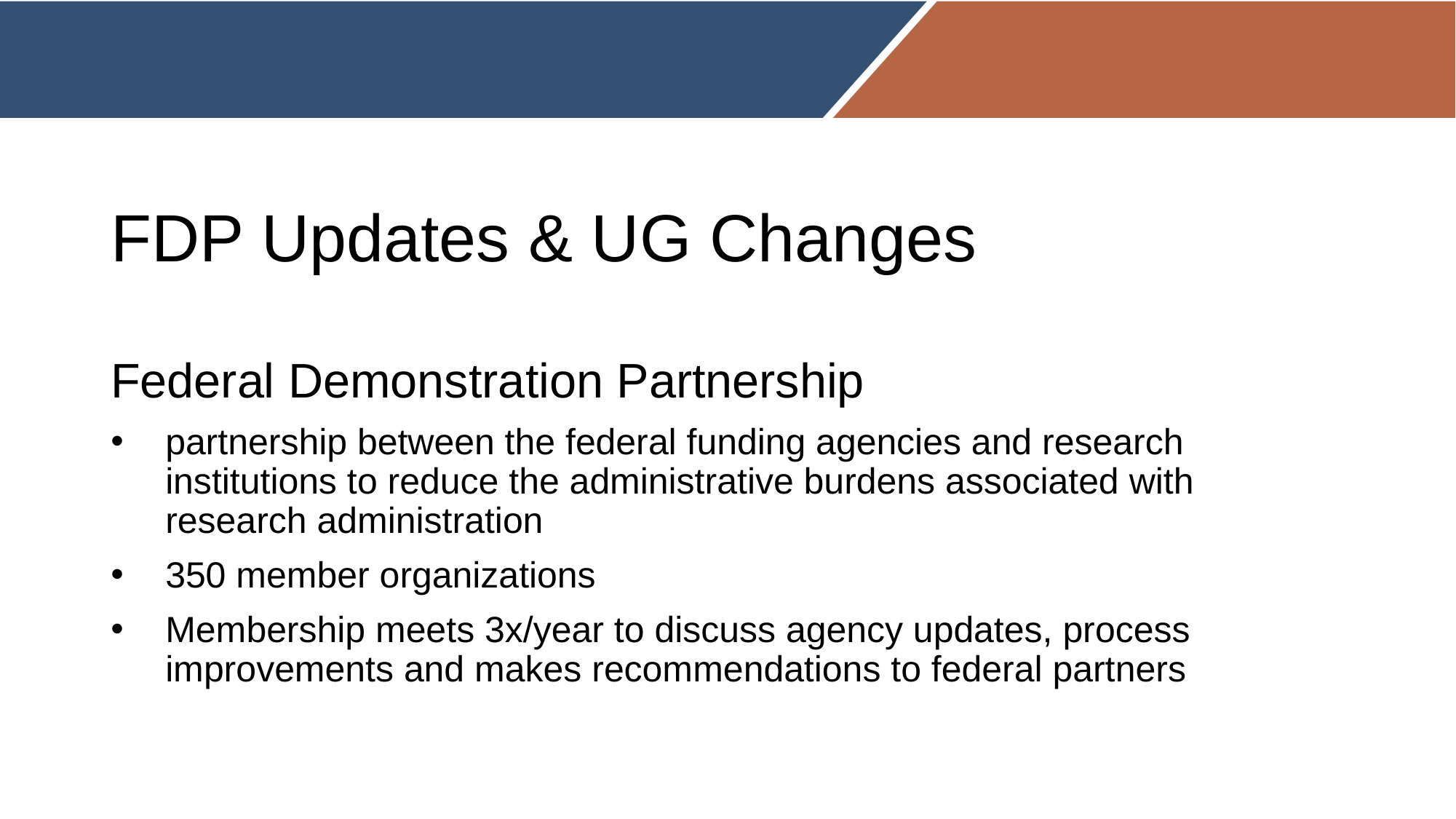

# FDP Updates & UG Changes
Federal Demonstration Partnership
partnership between the federal funding agencies and research institutions to reduce the administrative burdens associated with research administration
350 member organizations
Membership meets 3x/year to discuss agency updates, process improvements and makes recommendations to federal partners